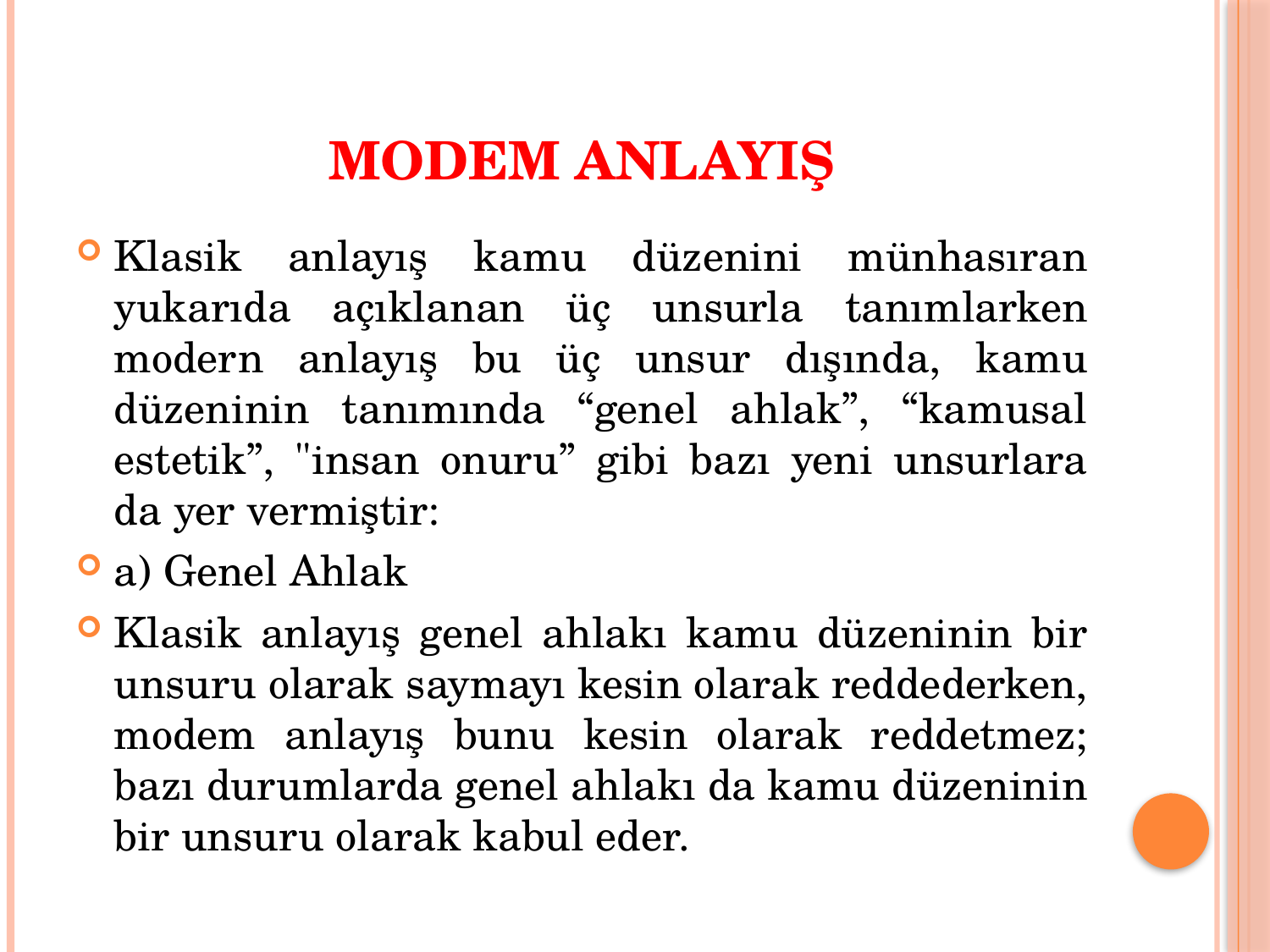

# Modem Anlayış
Klasik anlayış kamu düzenini münhasıran yukarıda açıklanan üç unsurla tanımlarken modern anlayış bu üç unsur dışında, kamu düzeninin tanımında “genel ahlak”, “kamusal estetik”, "insan onuru” gibi bazı yeni unsurlara da yer vermiştir:
a) Genel Ahlak
Klasik anlayış genel ahlakı kamu düzeninin bir unsuru olarak saymayı kesin olarak reddederken, modem anlayış bunu kesin olarak reddetmez; bazı durumlarda genel ahlakı da kamu düzeninin bir unsuru olarak kabul eder.